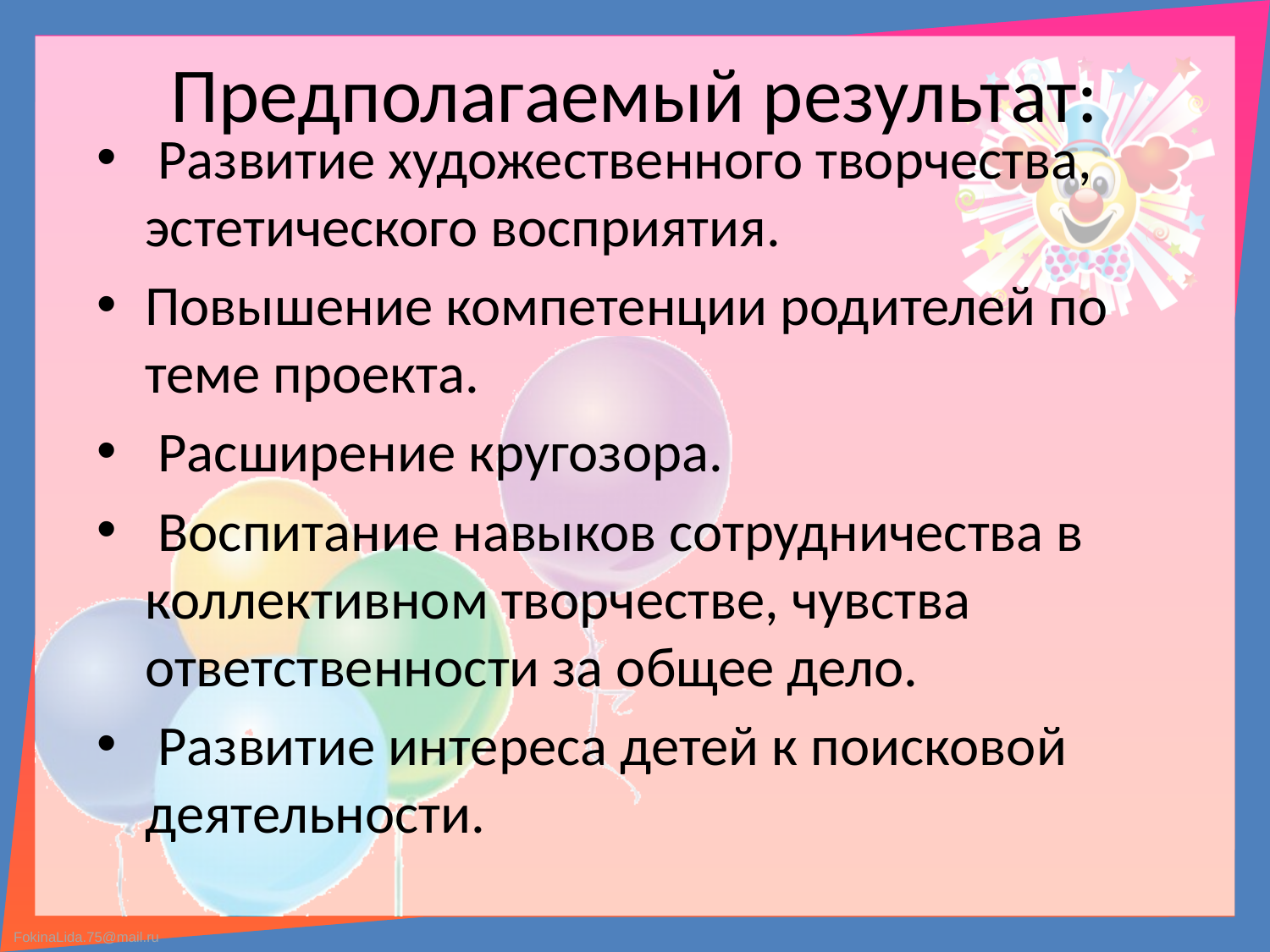

# Предполагаемый результат:
 Развитие художественного творчества, эстетического восприятия.
Повышение компетенции родителей по теме проекта.
 Расширение кругозора.
 Воспитание навыков сотрудничества в коллективном творчестве, чувства ответственности за общее дело.
 Развитие интереса детей к поисковой деятельности.